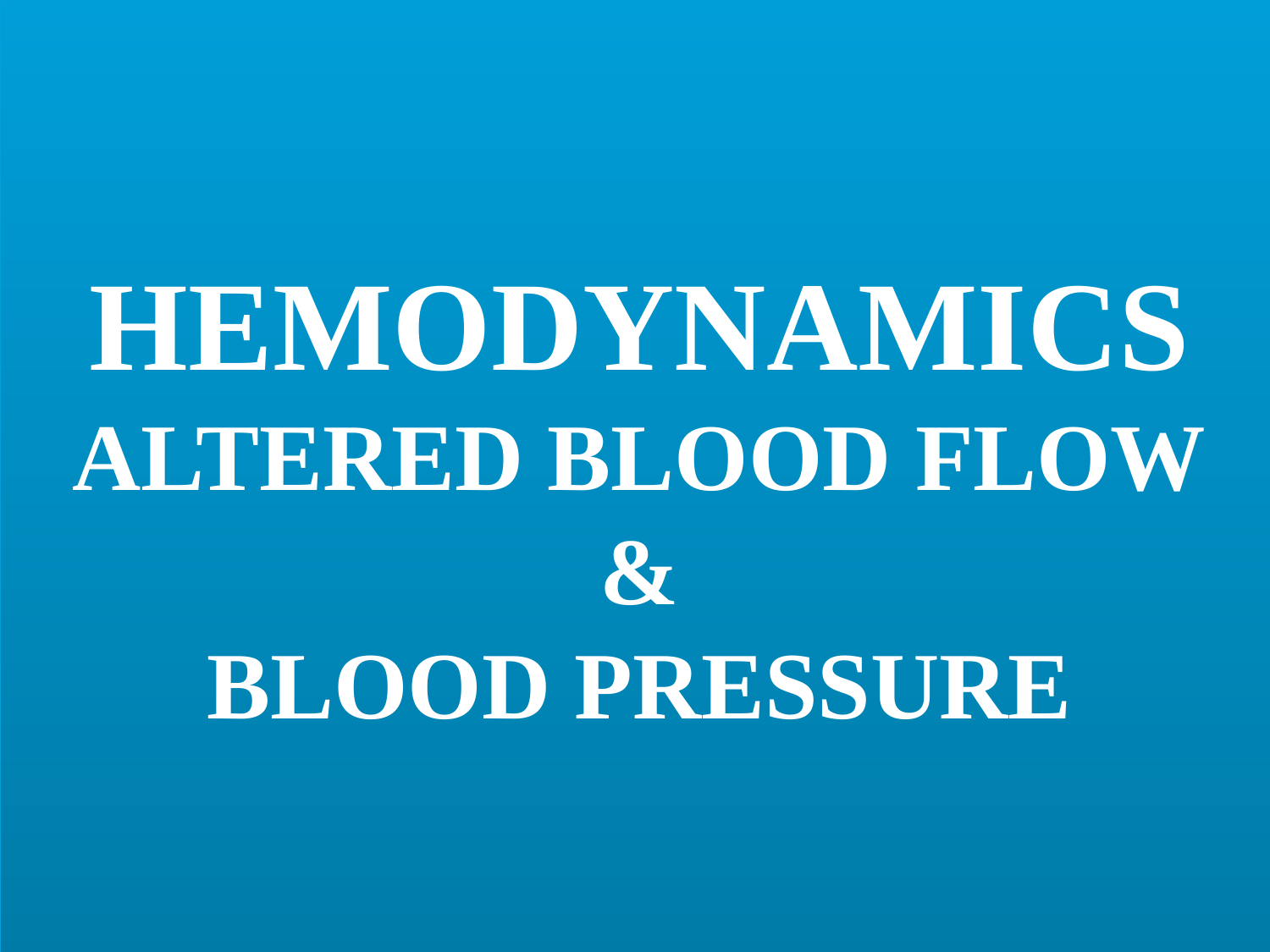

Hemodynamics
Altered blood flow
&
Blood pressure
#